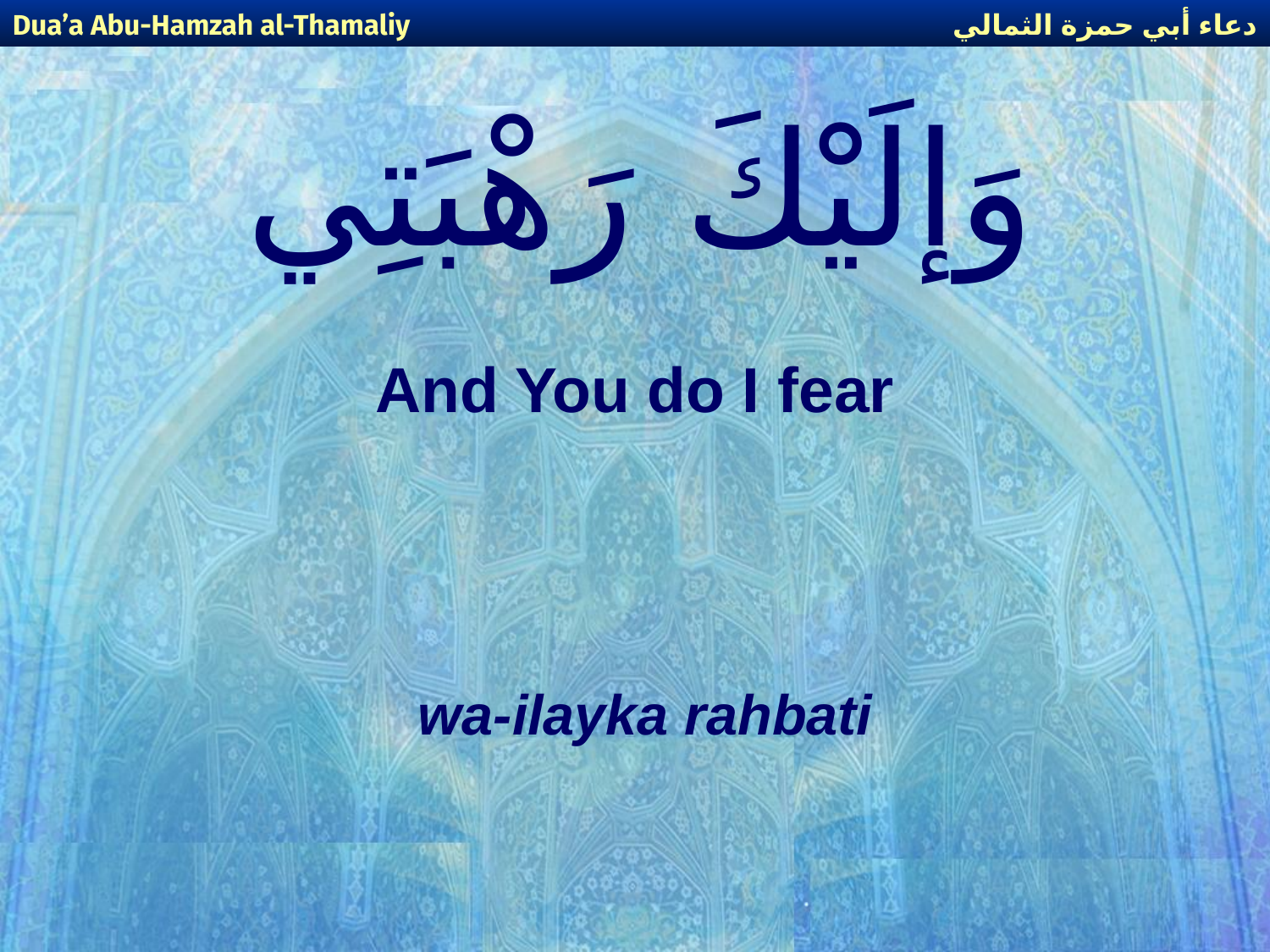

دعاء أبي حمزة الثمالي
Dua’a Abu-Hamzah al-Thamaliy
# وَإلَيْكَ رَهْبَتِي
And You do I fear
wa-ilayka rahbati